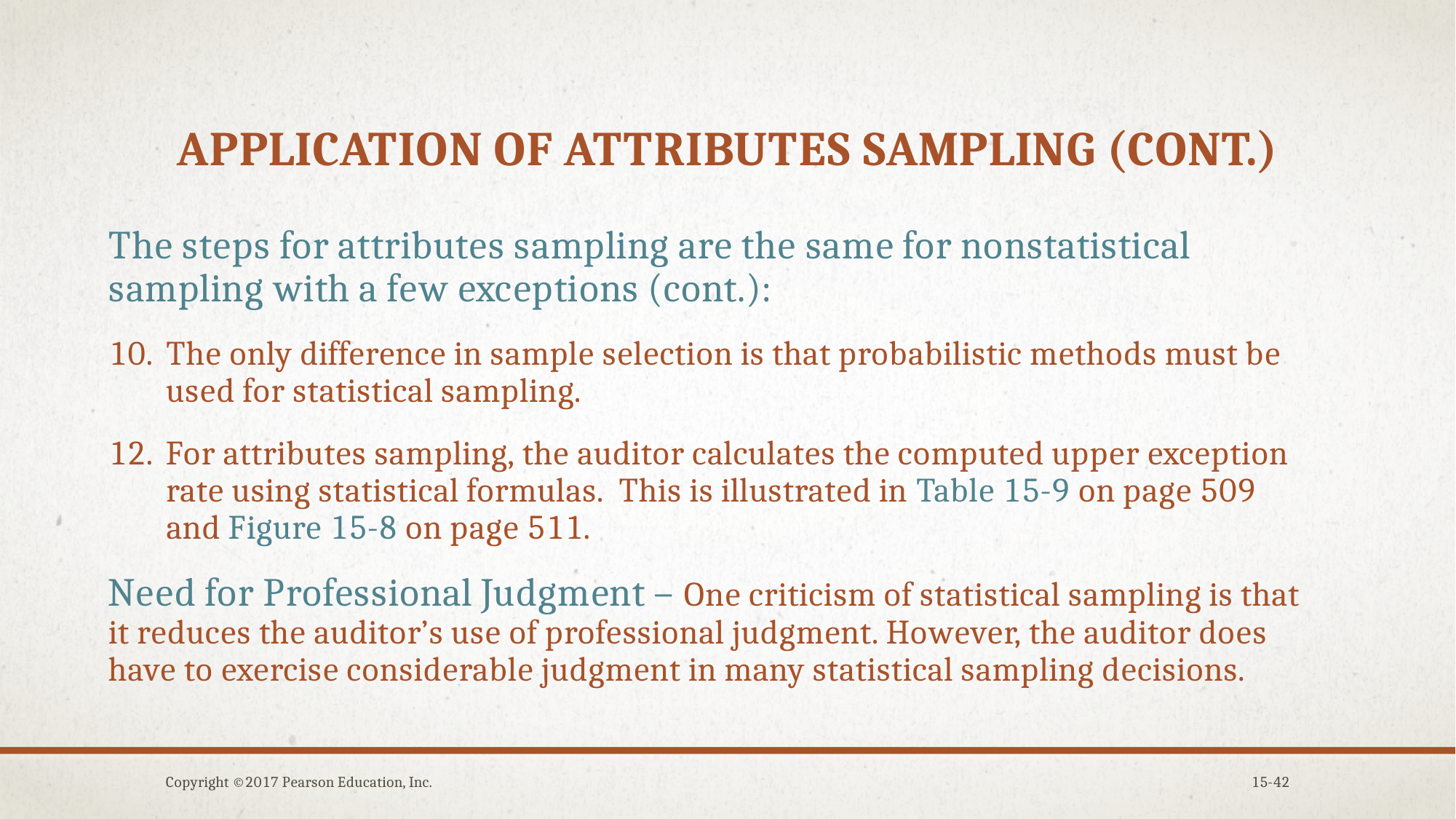

# Application of attributes Sampling (cont.)
The steps for attributes sampling are the same for nonstatistical sampling with a few exceptions (cont.):
The only difference in sample selection is that probabilistic methods must be used for statistical sampling.
For attributes sampling, the auditor calculates the computed upper exception rate using statistical formulas.  This is illustrated in Table 15-9 on page 509 and Figure 15-8 on page 511.
Need for Professional Judgment – One criticism of statistical sampling is that it reduces the auditor’s use of professional judgment. However, the auditor does have to exercise considerable judgment in many statistical sampling decisions.
Copyright ©2017 Pearson Education, Inc.
15-42